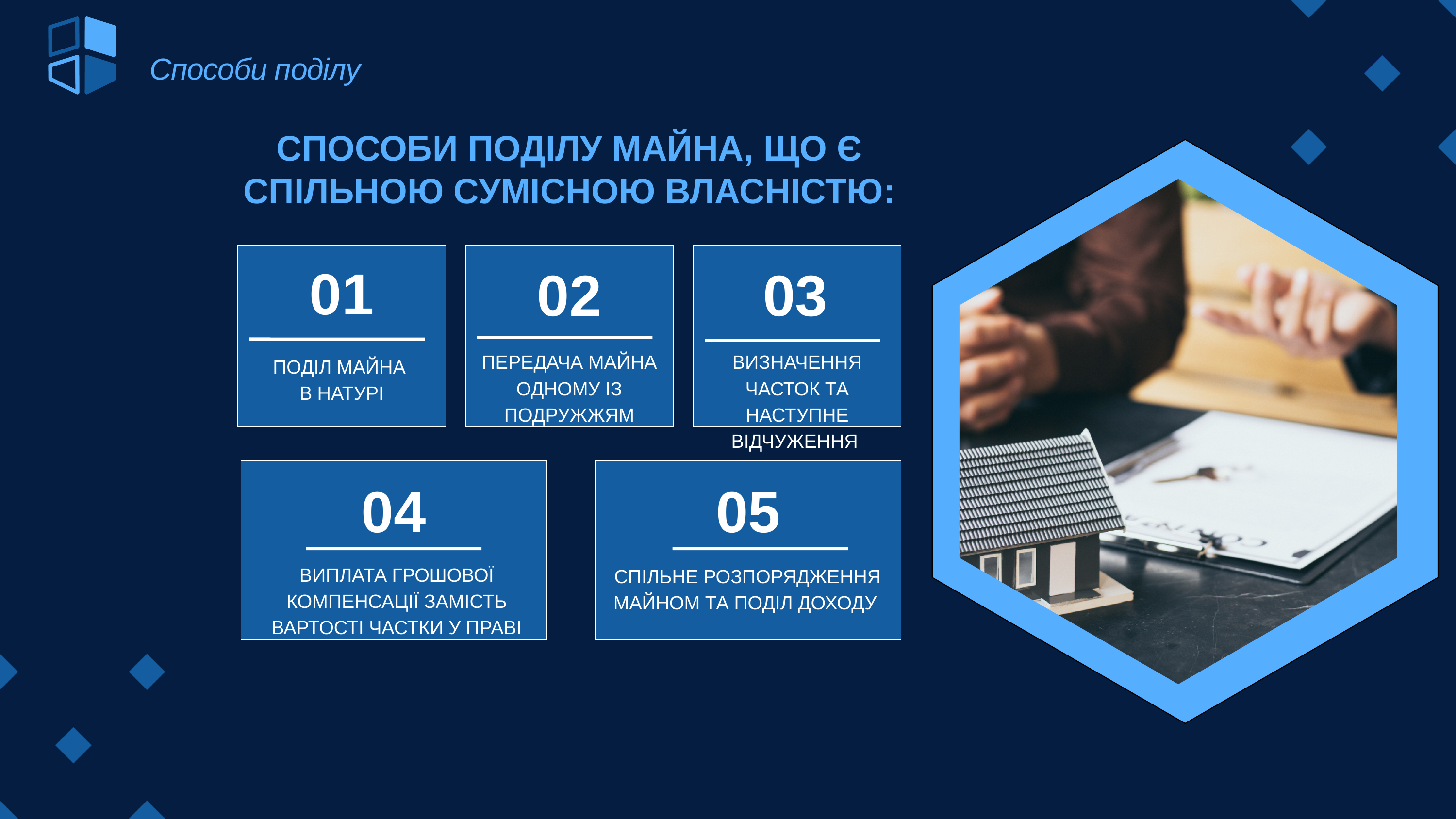

Способи поділу
СПОСОБИ ПОДІЛУ МАЙНА, ЩО Є СПІЛЬНОЮ СУМІСНОЮ ВЛАСНІСТЮ:

01
02
03

ПЕРЕДАЧА МАЙНА ОДНОМУ ІЗ ПОДРУЖЖЯМ
ВИЗНАЧЕННЯ ЧАСТОК ТА НАСТУПНЕ ВІДЧУЖЕННЯ
ПОДІЛ МАЙНА
В НАТУРІ

04
05

ВИПЛАТА ГРОШОВОЇ КОМПЕНСАЦІЇ ЗАМІСТЬ ВАРТОСТІ ЧАСТКИ У ПРАВІ
СПІЛЬНЕ РОЗПОРЯДЖЕННЯ МАЙНОМ ТА ПОДІЛ ДОХОДУ